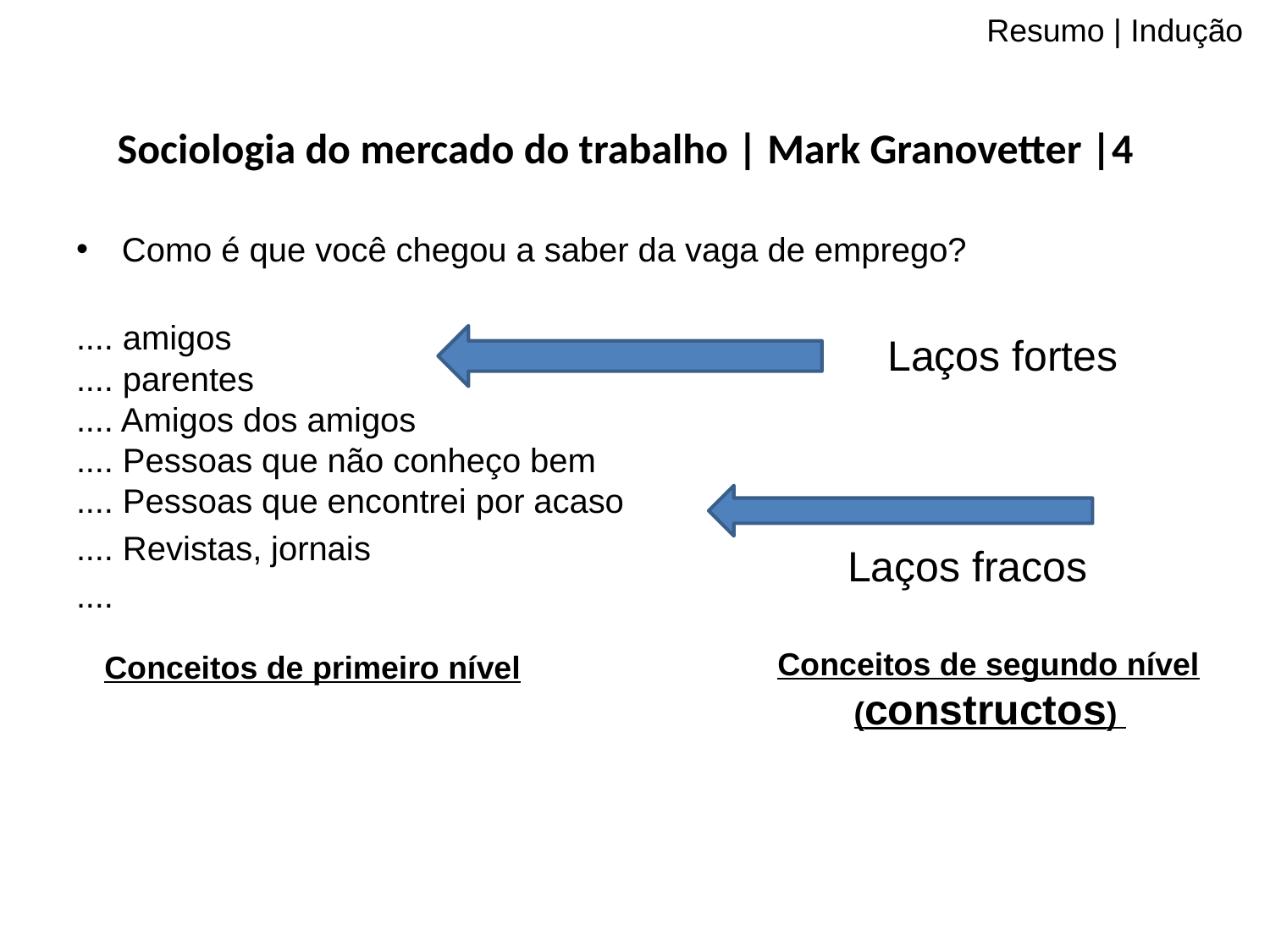

Resumo | Indução
Sociologia do mercado do trabalho | Mark Granovetter |4

Como é que você chegou a saber da vaga de emprego?
.... amigos
.... parentes
.... Amigos dos amigos
.... Pessoas que não conheço bem
.... Pessoas que encontrei por acaso
.... Revistas, jornais
....

Laços fortes
Laços fracos
Conceitos de segundo nível
(constructos)
Conceitos de primeiro nível